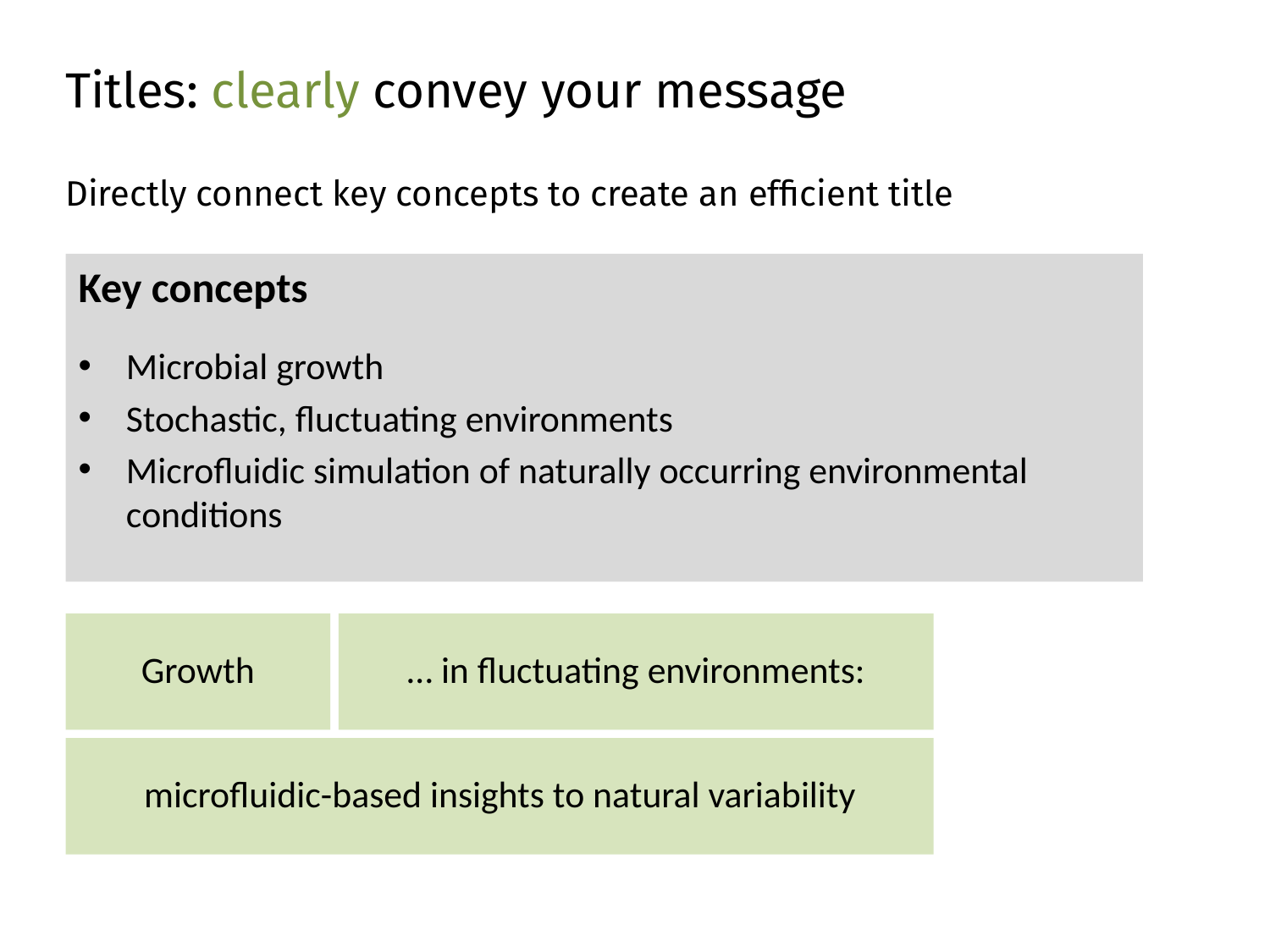

# Titles: clearly convey your message
Directly connect key concepts to create an efficient title
Key concepts

Microbial growth
Stochastic, fluctuating environments
Microfluidic simulation of naturally occurring environmental conditions

Growth

… in fluctuating environments:

microfluidic-based insights to natural variability